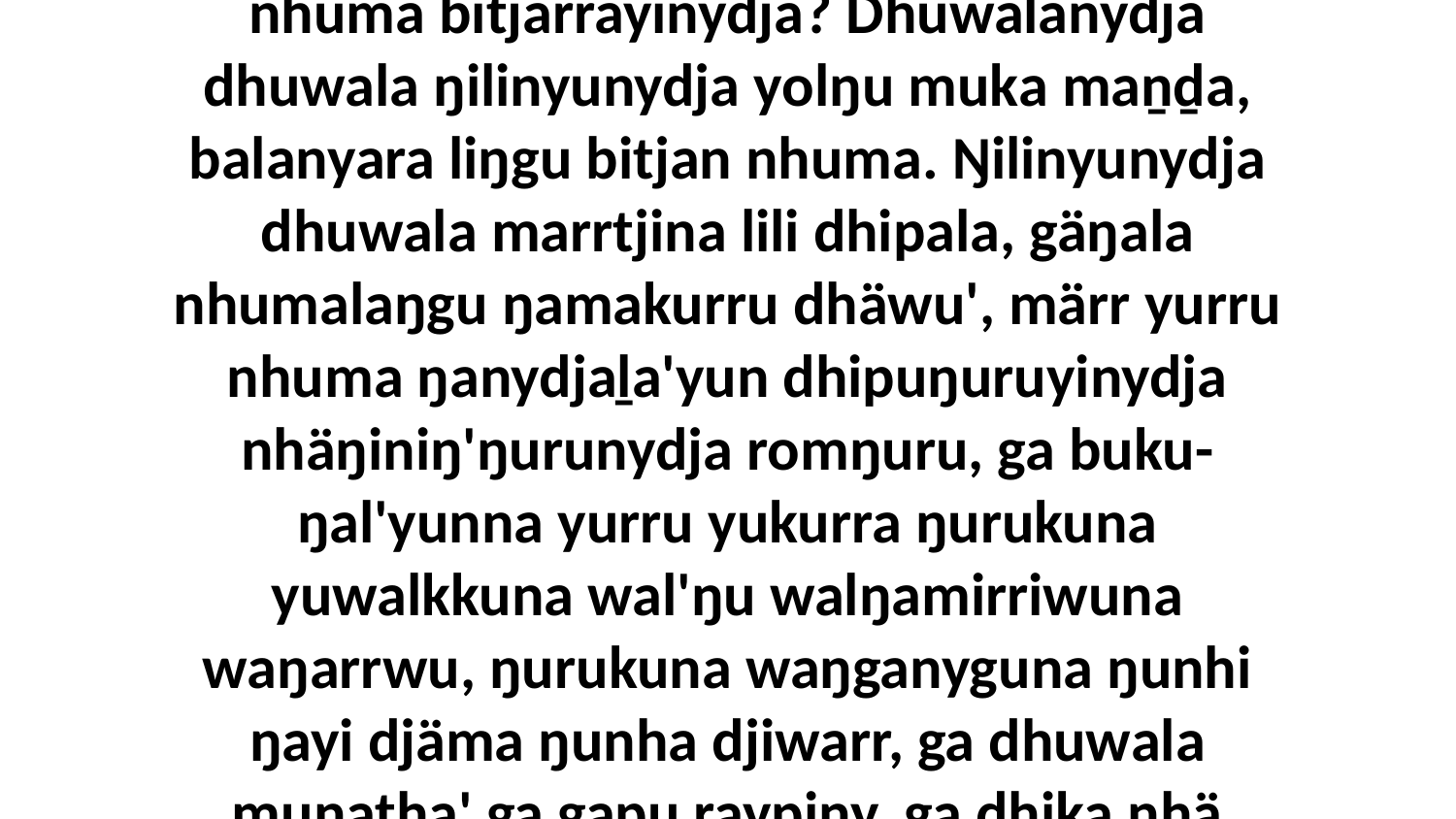

15 “Way walala yolŋu'-yulŋu. Nhäku dhuwala nhuma bitjarrayinydja? Dhuwalanydja dhuwala ŋilinyunydja yolŋu muka maṉḏa, balanyara liŋgu bitjan nhuma. Ŋilinyunydja dhuwala marrtjina lili dhipala, gäŋala nhumalaŋgu ŋamakurru dhäwu', märr yurru nhuma ŋanydjaḻa'yun dhipuŋuruyinydja nhäŋiniŋ'ŋurunydja romŋuru, ga buku-ŋal'yunna yurru yukurra ŋurukuna yuwalkkuna wal'ŋu walŋamirriwuna waŋarrwu, ŋurukuna waŋganyguna ŋunhi ŋayi djäma ŋunha djiwarr, ga dhuwala munatha' ga gapu raypiny, ga dhika nhä malanha ŋunhi yukurra ŋorra dhiyalami.